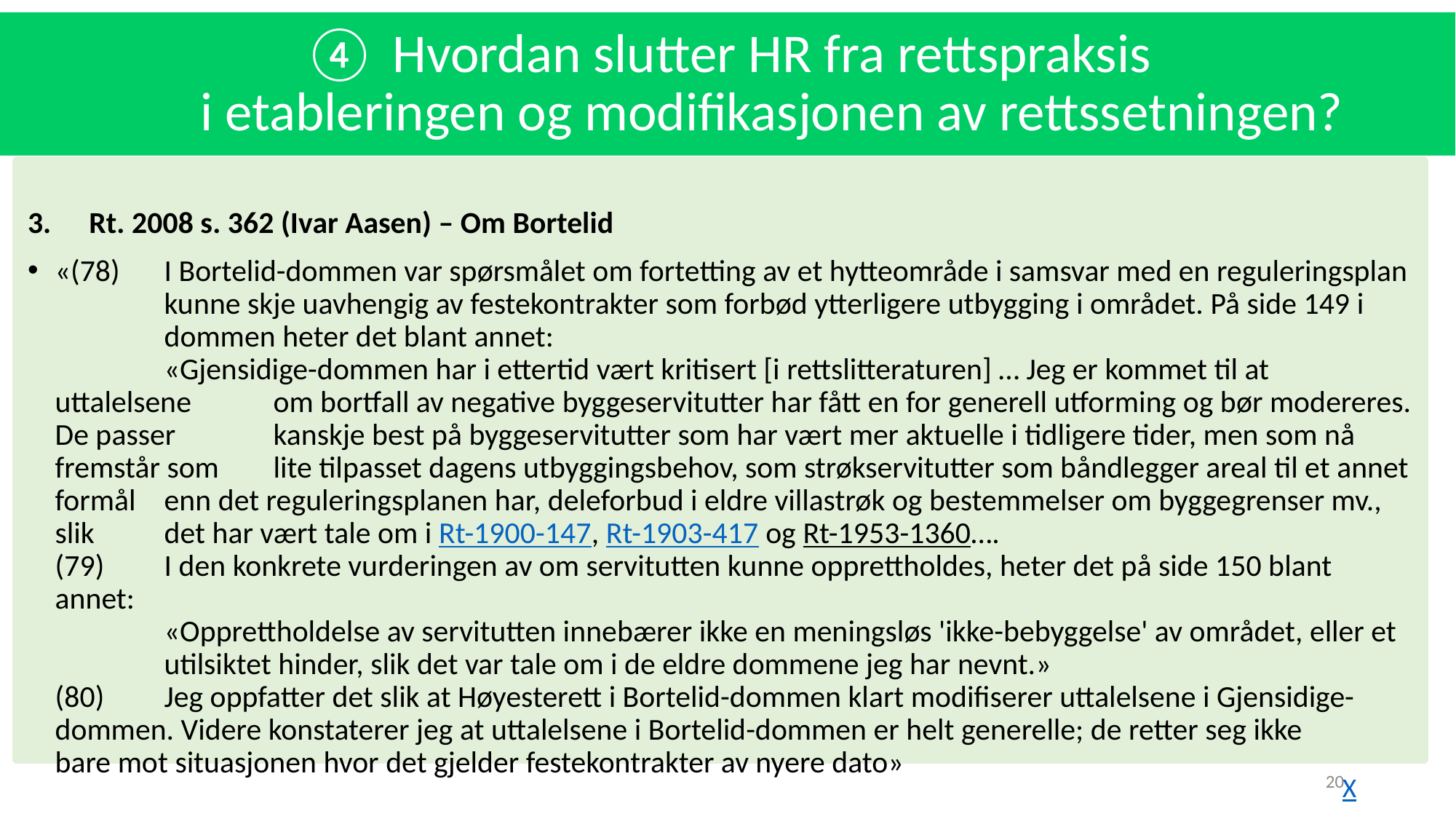

Hvordan slutter HR fra rettspraksis
i etableringen og modifikasjonen av rettssetningen?

Rt. 2008 s. 362 (Ivar Aasen) – Om Bortelid
«(78)	I Bortelid-dommen var spørsmålet om fortetting av et hytteområde i samsvar med en reguleringsplan 	kunne skje uavhengig av festekontrakter som forbød ytterligere utbygging i området. På side 149 i 	dommen heter det blant annet:
	«Gjensidige-dommen har i ettertid vært kritisert [i rettslitteraturen] … Jeg er kommet til at uttalelsene 	om bortfall av negative byggeservitutter har fått en for generell utforming og bør modereres. De passer 	kanskje best på byggeservitutter som har vært mer aktuelle i tidligere tider, men som nå fremstår som 	lite tilpasset dagens utbyggingsbehov, som strøkservitutter som båndlegger areal til et annet formål 	enn det reguleringsplanen har, deleforbud i eldre villastrøk og bestemmelser om byggegrenser mv., slik 	det har vært tale om i Rt-1900-147, Rt-1903-417 og Rt-1953-1360….
(79)	I den konkrete vurderingen av om servitutten kunne opprettholdes, heter det på side 150 blant annet:
	«Opprettholdelse av servitutten innebærer ikke en meningsløs 'ikke-bebyggelse' av området, eller et 	utilsiktet hinder, slik det var tale om i de eldre dommene jeg har nevnt.»
(80)	Jeg oppfatter det slik at Høyesterett i Bortelid-dommen klart modifiserer uttalelsene i Gjensidige-	dommen. Videre konstaterer jeg at uttalelsene i Bortelid-dommen er helt generelle; de retter seg ikke 	bare mot situasjonen hvor det gjelder festekontrakter av nyere dato»

20
X